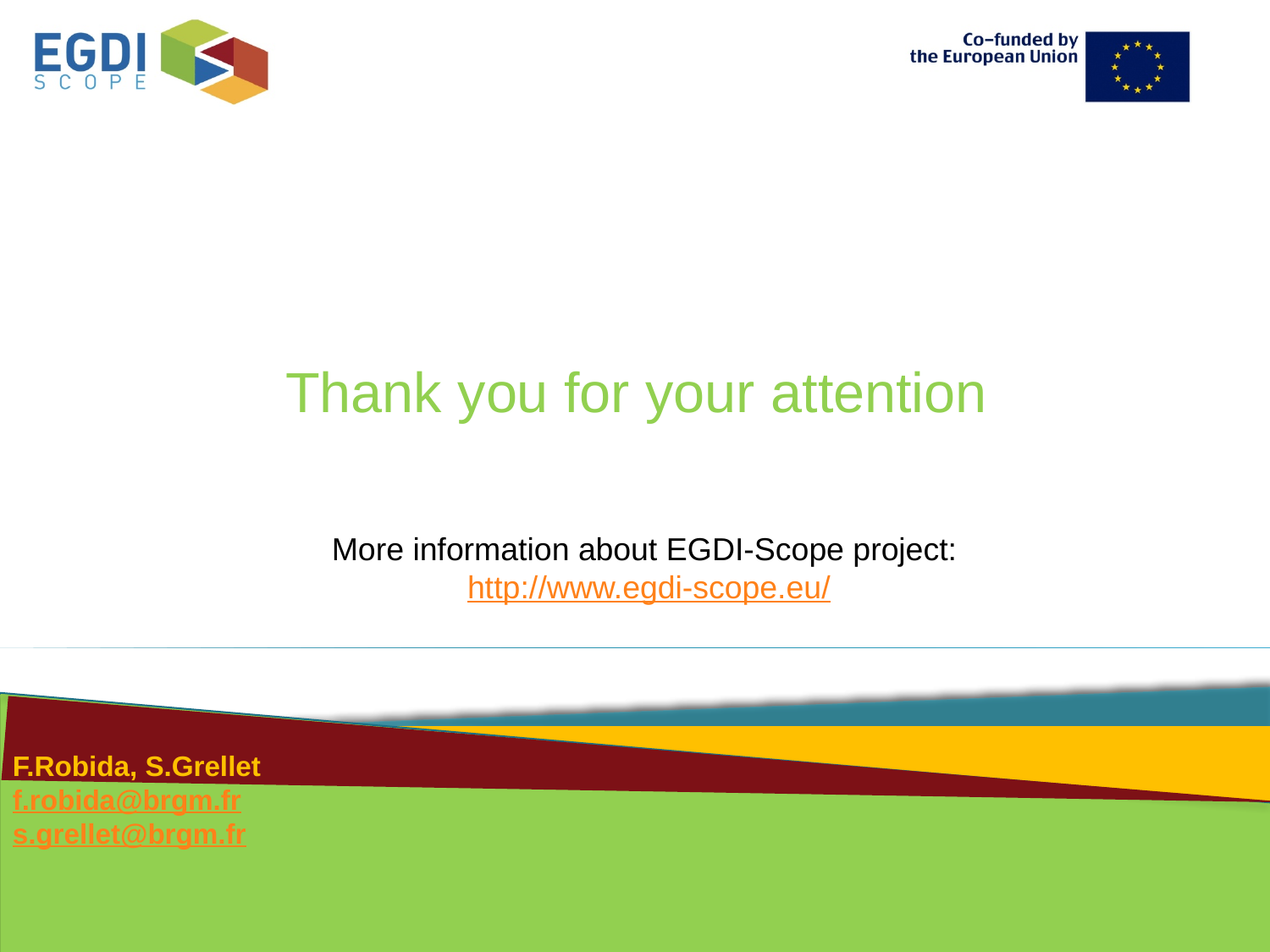

Thank you for your attention
More information about EGDI-Scope project:
 http://www.egdi-scope.eu/

F.Robida, S.Grellet
f.robida@brgm.fr
s.grellet@brgm.fr